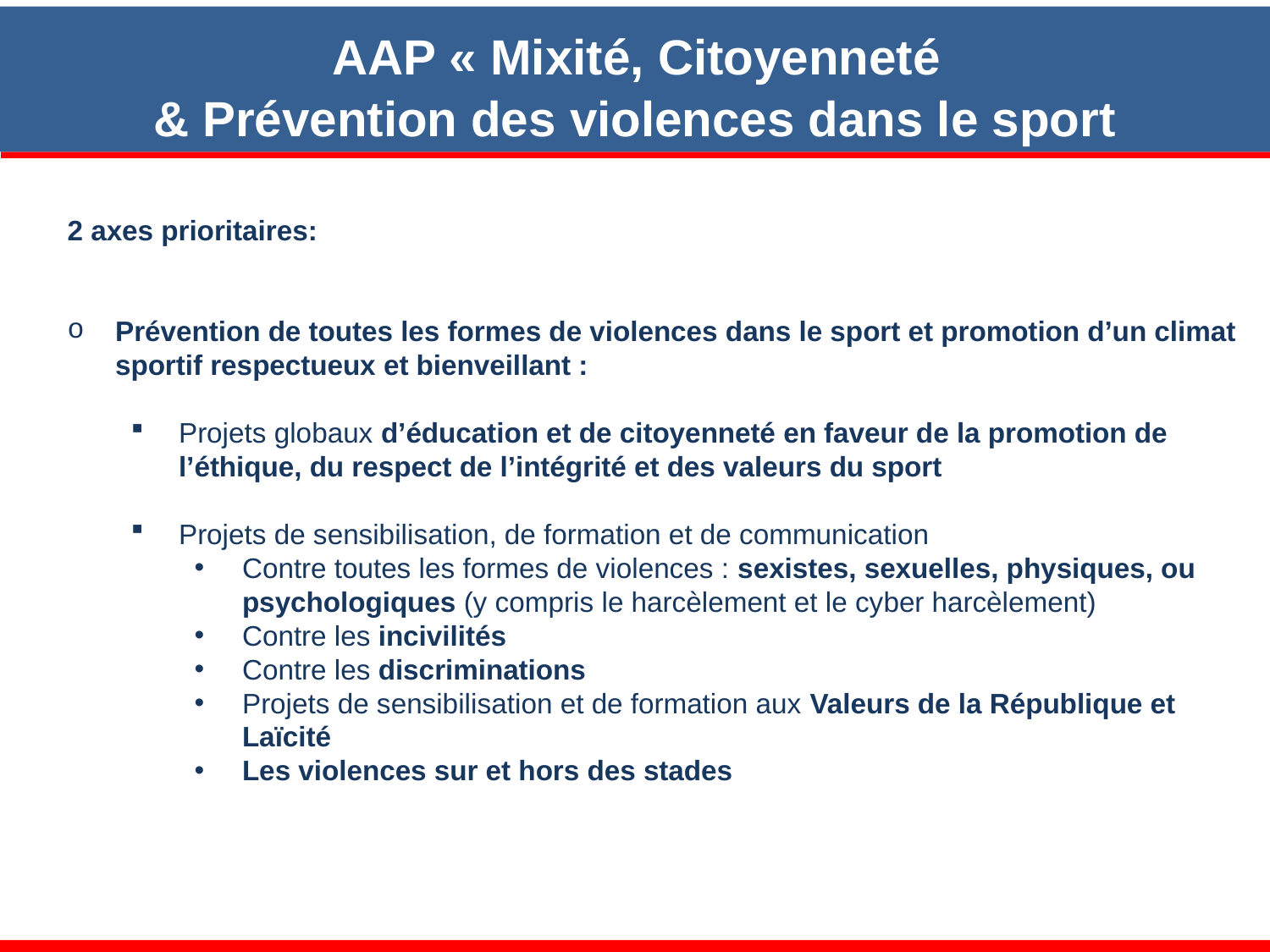

AAP « Mixité, Citoyenneté
& Prévention des violences dans le sport

2 axes prioritaires:

Prévention de toutes les formes de violences dans le sport et promotion d’un climat sportif respectueux et bienveillant :

Projets globaux d’éducation et de citoyenneté en faveur de la promotion de l’éthique, du respect de l’intégrité et des valeurs du sport

Projets de sensibilisation, de formation et de communication
Contre toutes les formes de violences : sexistes, sexuelles, physiques, ou psychologiques (y compris le harcèlement et le cyber harcèlement)
Contre les incivilités
Contre les discriminations
Projets de sensibilisation et de formation aux Valeurs de la République et Laïcité
Les violences sur et hors des stades